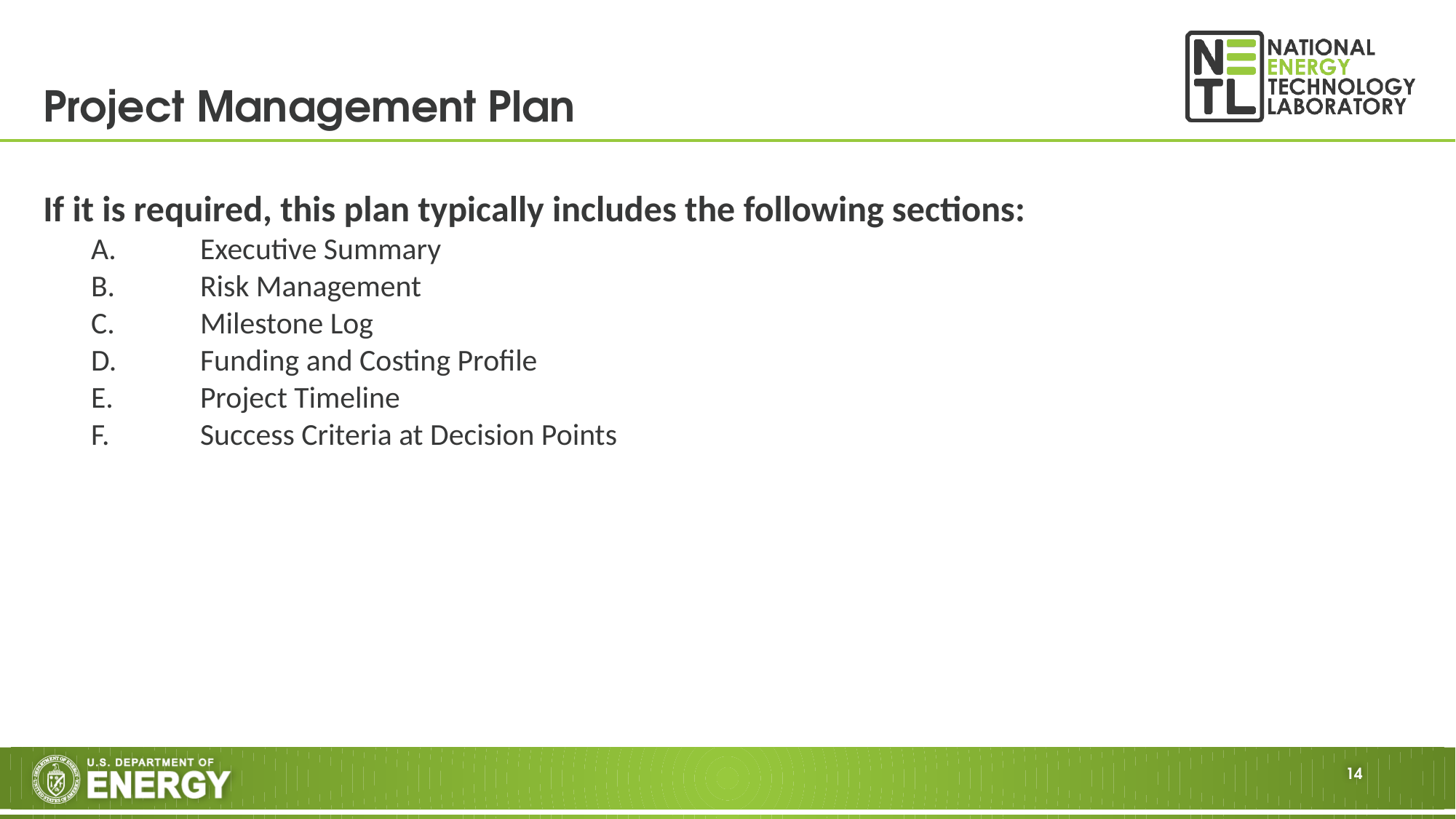

# Project Management Plan
If it is required, this plan typically includes the following sections:
A.	Executive Summary
B.	Risk Management
C.	Milestone Log
D.	Funding and Costing Profile
E.	Project Timeline
F.	Success Criteria at Decision Points